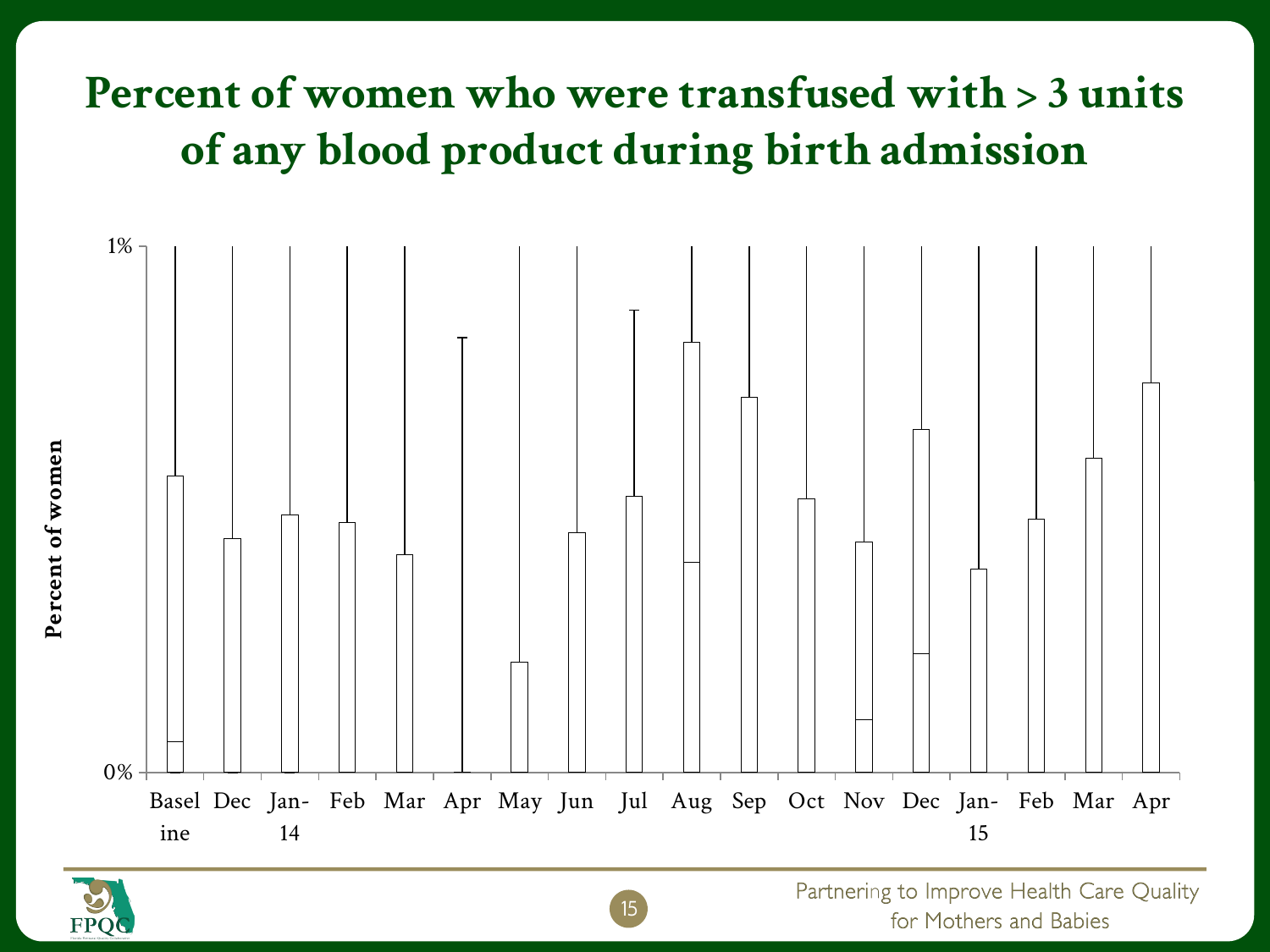

# Percent of women who were transfused with > 3 units of any blood product during birth admission

### Chart

| Category |  |  |  |
|---|---|---|---|
| Baseline | 0.0 | 0.00053120849933599 | 0.004545807214849074 |
| Dec | 0.0 | 0.0 | 0.004 |
| Jan-14 | 0.0 | 0.0 | 0.00440528634361234 |
| Feb | 0.0 | 0.0 | 0.00427350427350427 |
| Mar | 0.0 | 0.0 | 0.00373134328358209 |
| Apr | 0.0 | 0.0 | 0.0 |
| May | 0.0 | 0.0 | 0.0018796992481203 |
| Jun | 0.0 | 0.0 | 0.00409836065573771 |
| Jul | 0.0 | 0.0 | 0.00471698113207547 |
| Aug | 0.0 | 0.00359716884696505 | 0.0037557723295055397 |
| Sep | 0.0 | 0.0 | 0.00641025641025641 |
| Oct | 0.0 | 0.0 | 0.00467289719626168 |
| Nov | 0.0 | 0.000905797101449275 | 0.0030325524319124546 |
| Dec | 0.0 | 0.0020343455827326797 | 0.0038322352838481904 |
| Jan-15 | 0.0 | 0.0 | 0.00347222222222222 |
| Feb | 0.0 | 0.0 | 0.00432900432900433 |
| Mar | 0.0 | 0.0 | 0.00537634408602151 |
| Apr | 0.0 | 0.0 | 0.006655844155844155 |
15